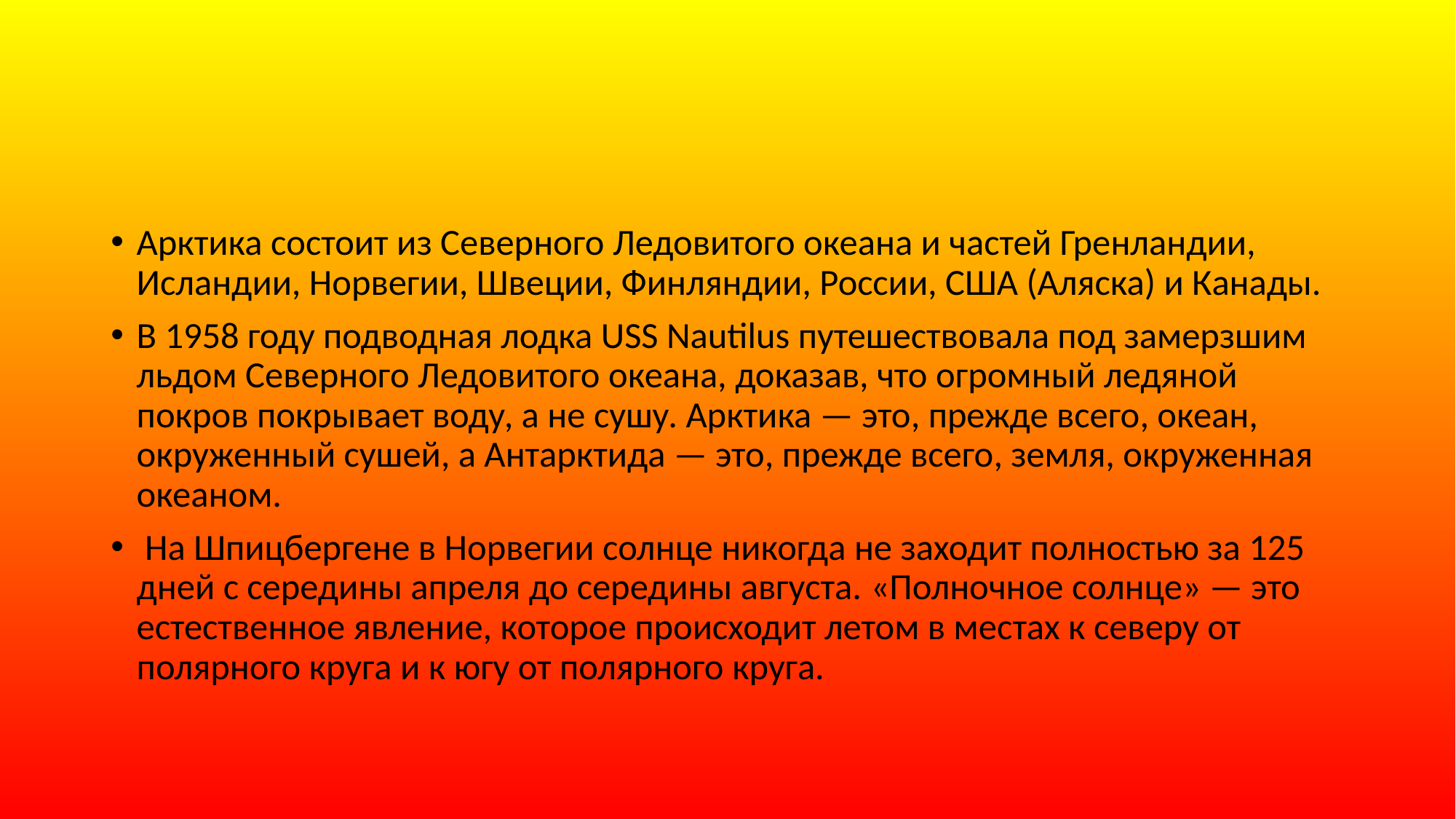

#
Арктика состоит из Северного Ледовитого океана и частей Гренландии, Исландии, Норвегии, Швеции, Финляндии, России, США (Аляска) и Канады.
В 1958 году подводная лодка USS Nautilus путешествовала под замерзшим льдом Северного Ледовитого океана, доказав, что огромный ледяной покров покрывает воду, а не сушу. Арктика — это, прежде всего, океан, окруженный сушей, а Антарктида — это, прежде всего, земля, окруженная океаном.
 На Шпицбергене в Норвегии солнце никогда не заходит полностью за 125 дней с середины апреля до середины августа. «Полночное солнце» — это естественное явление, которое происходит летом в местах к северу от полярного круга и к югу от полярного круга.